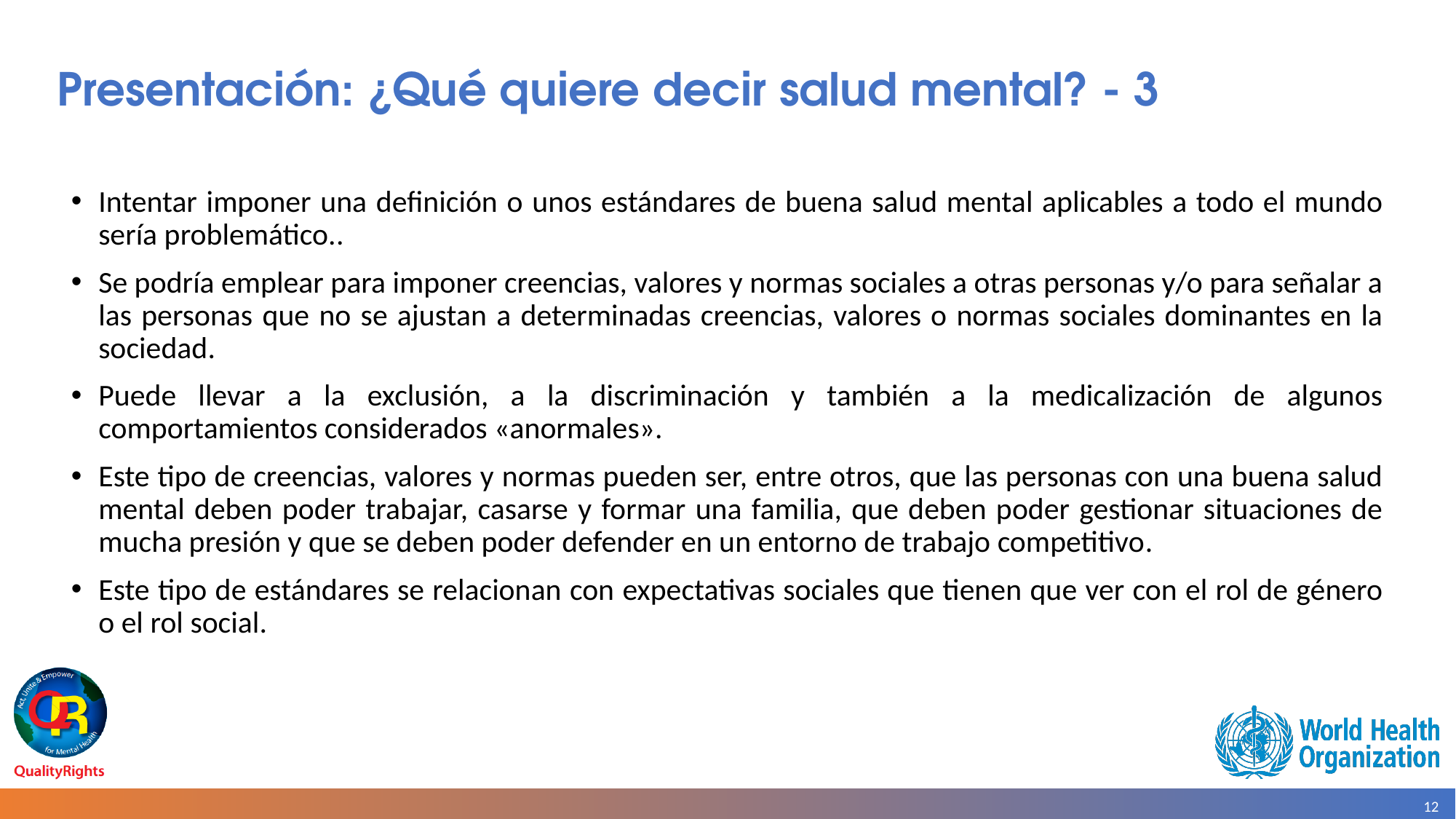

# Presentación: ¿Qué quiere decir salud mental? - 3
Intentar imponer una definición o unos estándares de buena salud mental aplicables a todo el mundo sería problemático..
Se podría emplear para imponer creencias, valores y normas sociales a otras personas y/o para señalar a las personas que no se ajustan a determinadas creencias, valores o normas sociales dominantes en la sociedad.
Puede llevar a la exclusión, a la discriminación y también a la medicalización de algunos comportamientos considerados «anormales».
Este tipo de creencias, valores y normas pueden ser, entre otros, que las personas con una buena salud mental deben poder trabajar, casarse y formar una familia, que deben poder gestionar situaciones de mucha presión y que se deben poder defender en un entorno de trabajo competitivo.
Este tipo de estándares se relacionan con expectativas sociales que tienen que ver con el rol de género o el rol social.